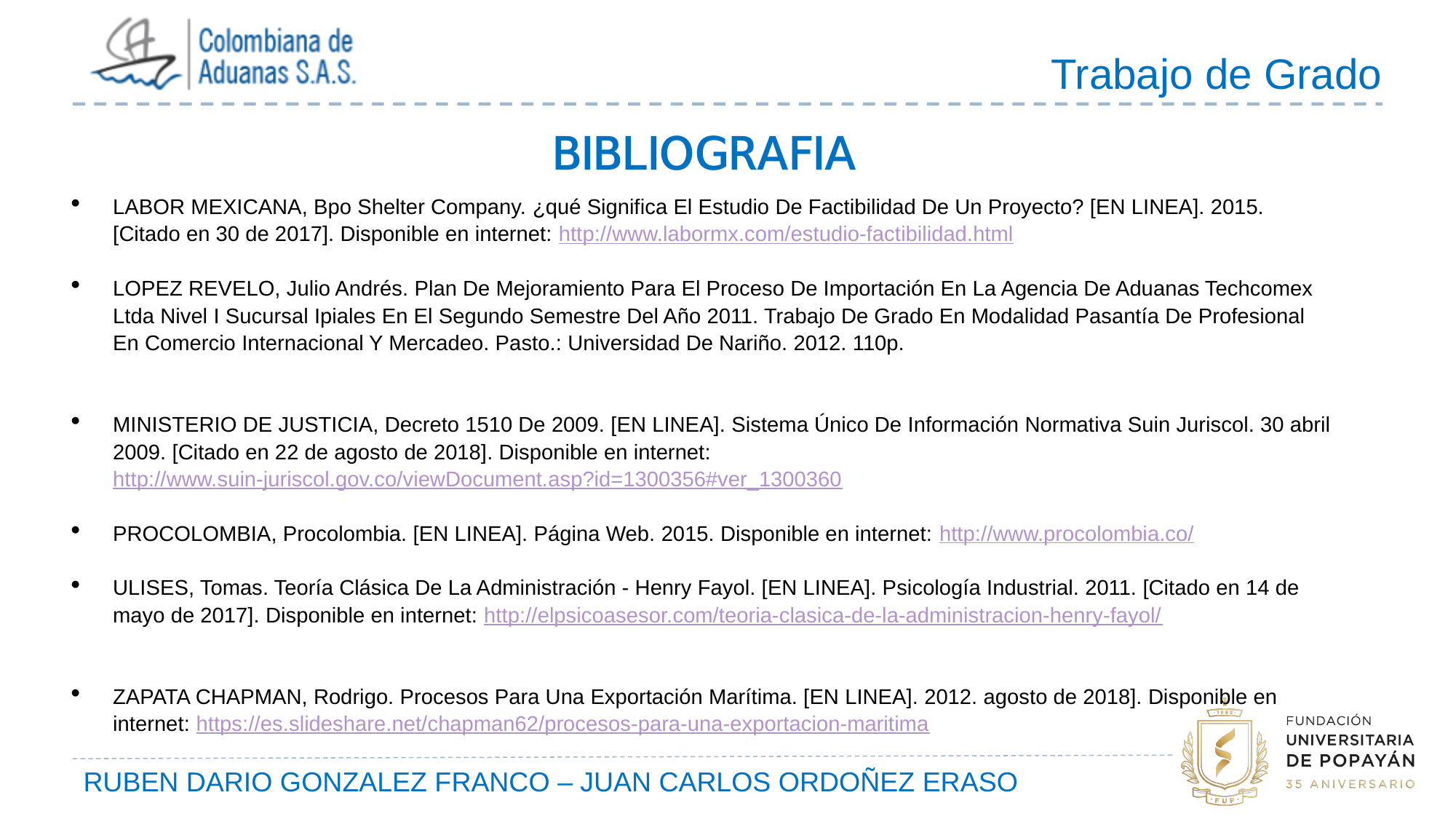

BIBLIOGRAFIA
LABOR MEXICANA, Bpo Shelter Company. ¿qué Significa El Estudio De Factibilidad De Un Proyecto? [EN LINEA]. 2015. [Citado en 30 de 2017]. Disponible en internet: http://www.labormx.com/estudio-factibilidad.html

LOPEZ REVELO, Julio Andrés. Plan De Mejoramiento Para El Proceso De Importación En La Agencia De Aduanas Techcomex Ltda Nivel I Sucursal Ipiales En El Segundo Semestre Del Año 2011. Trabajo De Grado En Modalidad Pasantía De Profesional En Comercio Internacional Y Mercadeo. Pasto.: Universidad De Nariño. 2012. 110p.

MINISTERIO DE JUSTICIA, Decreto 1510 De 2009. [EN LINEA]. Sistema Único De Información Normativa Suin Juriscol. 30 abril 2009. [Citado en 22 de agosto de 2018]. Disponible en internet: http://www.suin-juriscol.gov.co/viewDocument.asp?id=1300356#ver_1300360

PROCOLOMBIA, Procolombia. [EN LINEA]. Página Web. 2015. Disponible en internet: http://www.procolombia.co/

ULISES, Tomas. Teoría Clásica De La Administración - Henry Fayol. [EN LINEA]. Psicología Industrial. 2011. [Citado en 14 de mayo de 2017]. Disponible en internet: http://elpsicoasesor.com/teoria-clasica-de-la-administracion-henry-fayol/

ZAPATA CHAPMAN, Rodrigo. Procesos Para Una Exportación Marítima. [EN LINEA]. 2012. agosto de 2018]. Disponible en internet: https://es.slideshare.net/chapman62/procesos-para-una-exportacion-maritima